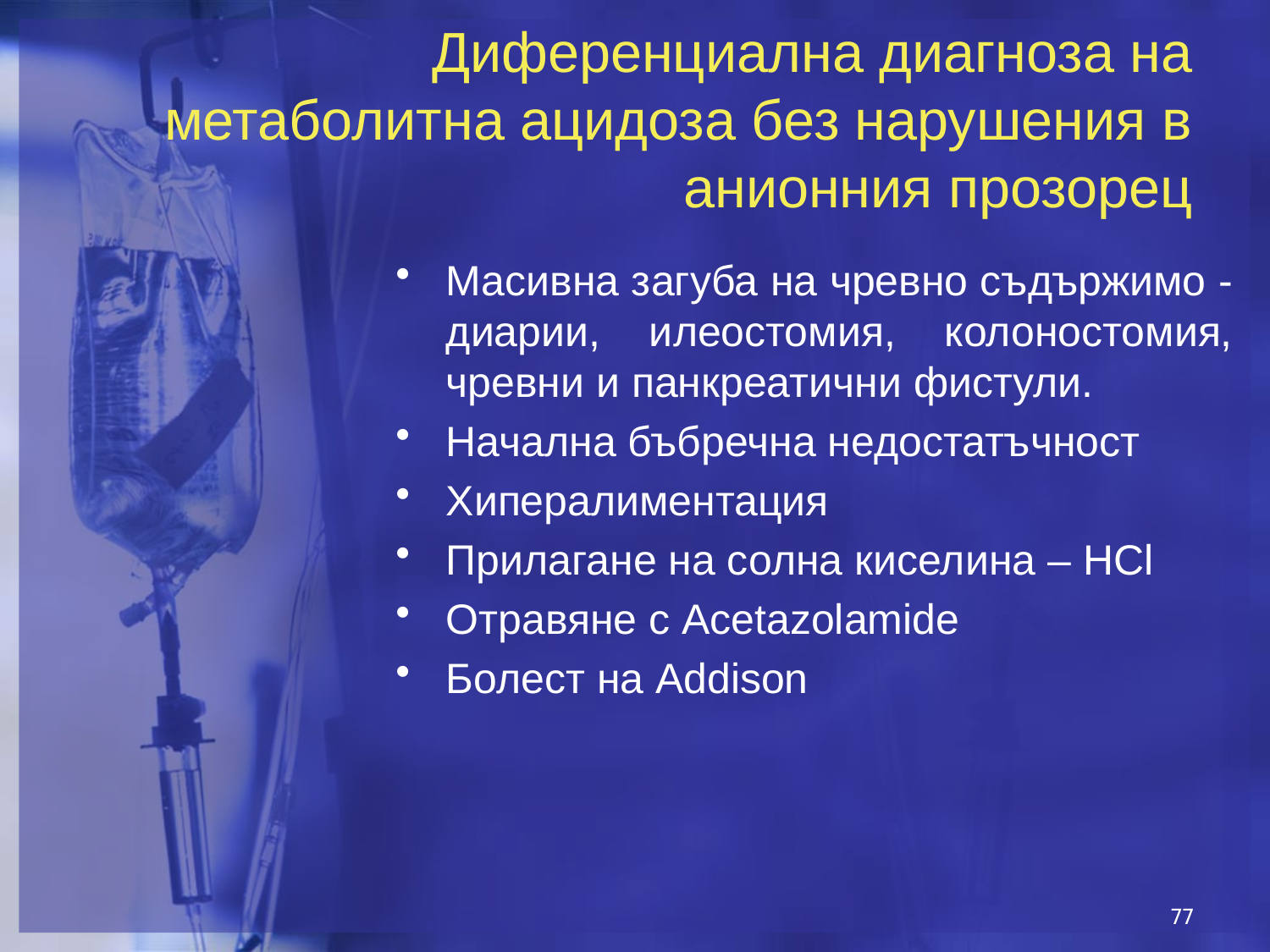

Диференциална диагноза на метаболитна ацидоза без нарушения в анионния прозорец
Масивна загуба на чревно съдържимо - диарии, илеостомия, колоностомия, чревни и панкреатични фистули.
Начална бъбречна недостатъчност
Хипералиментация
Прилагане на солна киселина – HCl
Отравяне с Acetazolamide
Болест на Addison

77